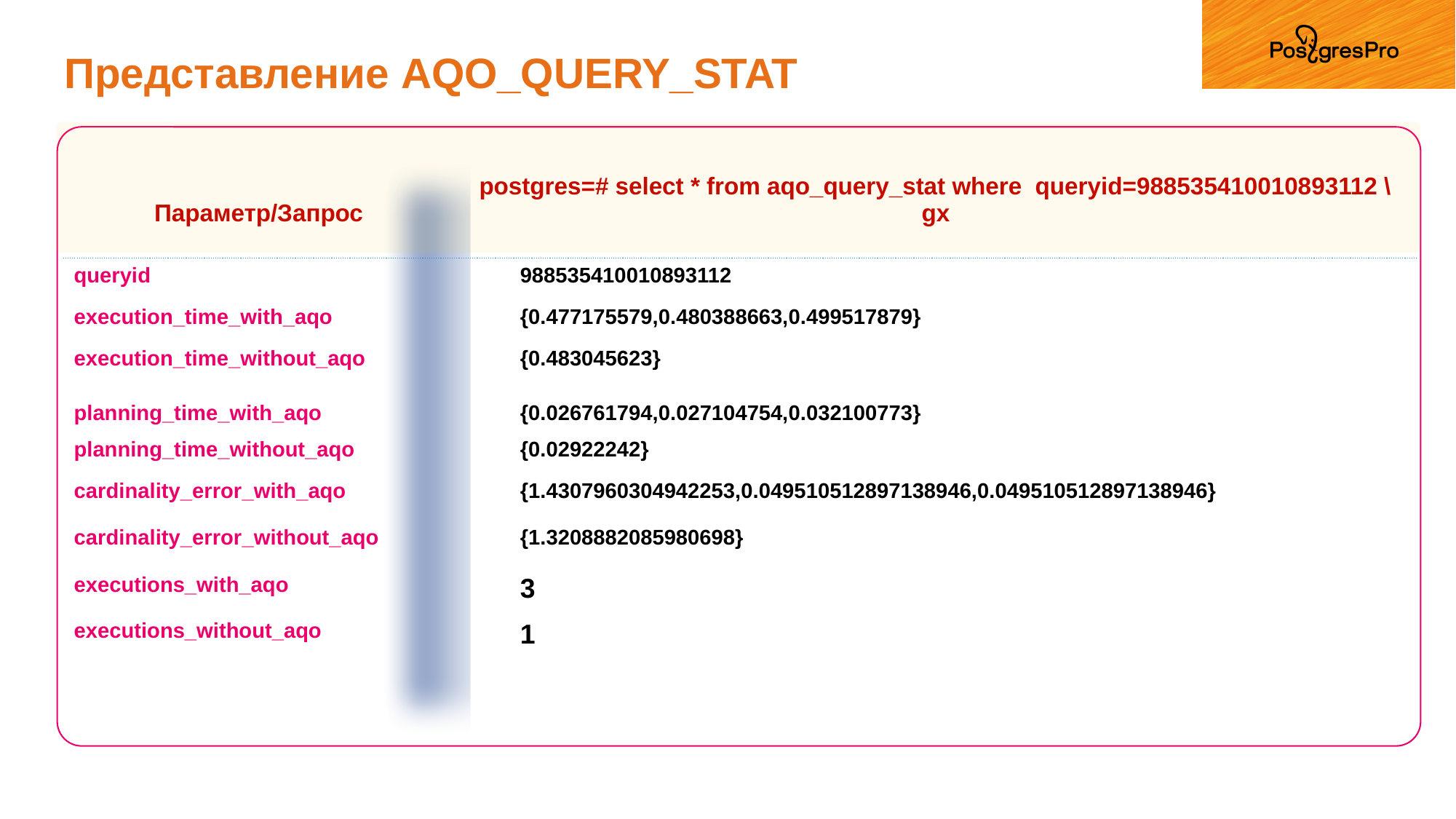

# Представление AQO_QUERY_STAT

| Параметр/Запрос | postgres=# select \* from aqo\_query\_stat where queryid=988535410010893112 \gx |
| --- | --- |
| queryid | 988535410010893112 |
|  | {0.477175579,0.480388663,0.499517879} |
| execution\_time\_with\_aqo |  |
| execution\_time\_without\_aqo | {0.483045623} |
| planning\_time\_with\_aqo | {0.026761794,0.027104754,0.032100773} |
| planning\_time\_without\_aqo |  |
|  | {0.02922242} |
| cardinality\_error\_with\_aqo | {1.4307960304942253,0.049510512897138946,0.049510512897138946} |
| cardinality\_error\_without\_aqo | {1.3208882085980698} |
| executions\_with\_aqo | 3 |
| executions\_without\_aqo | 1 |
22